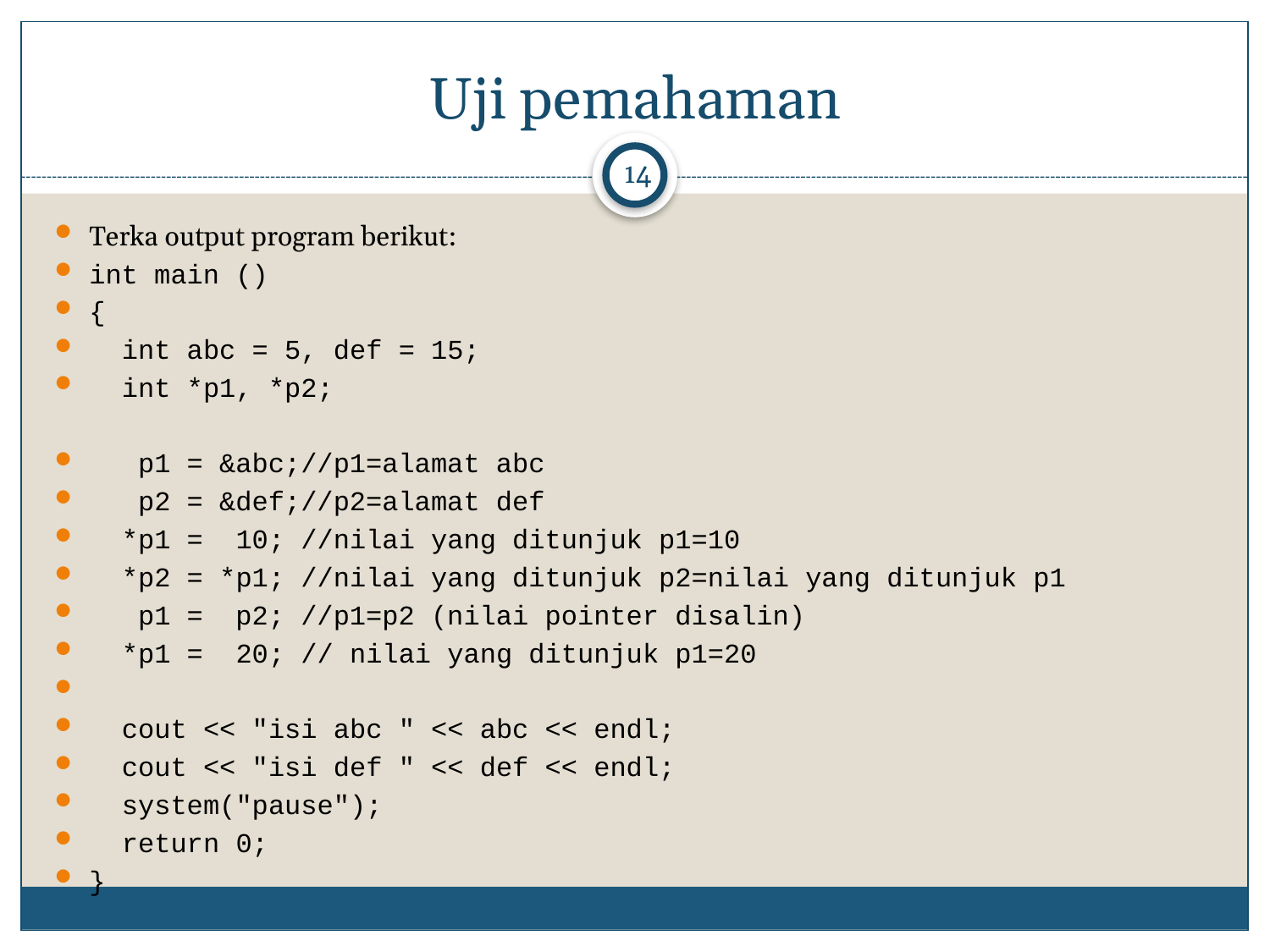

# Uji pemahaman
14
Terka output program berikut:
int main ()
{
  int abc = 5, def = 15;
  int *p1, *p2;

   p1 = &abc;//p1=alamat abc
   p2 = &def;//p2=alamat def
  *p1 =  10; //nilai yang ditunjuk p1=10
  *p2 = *p1; //nilai yang ditunjuk p2=nilai yang ditunjuk p1
   p1 =  p2; //p1=p2 (nilai pointer disalin)
  *p1 =  20; // nilai yang ditunjuk p1=20

  cout << "isi abc " << abc << endl;
  cout << "isi def " << def << endl;
  system("pause");
  return 0;
}